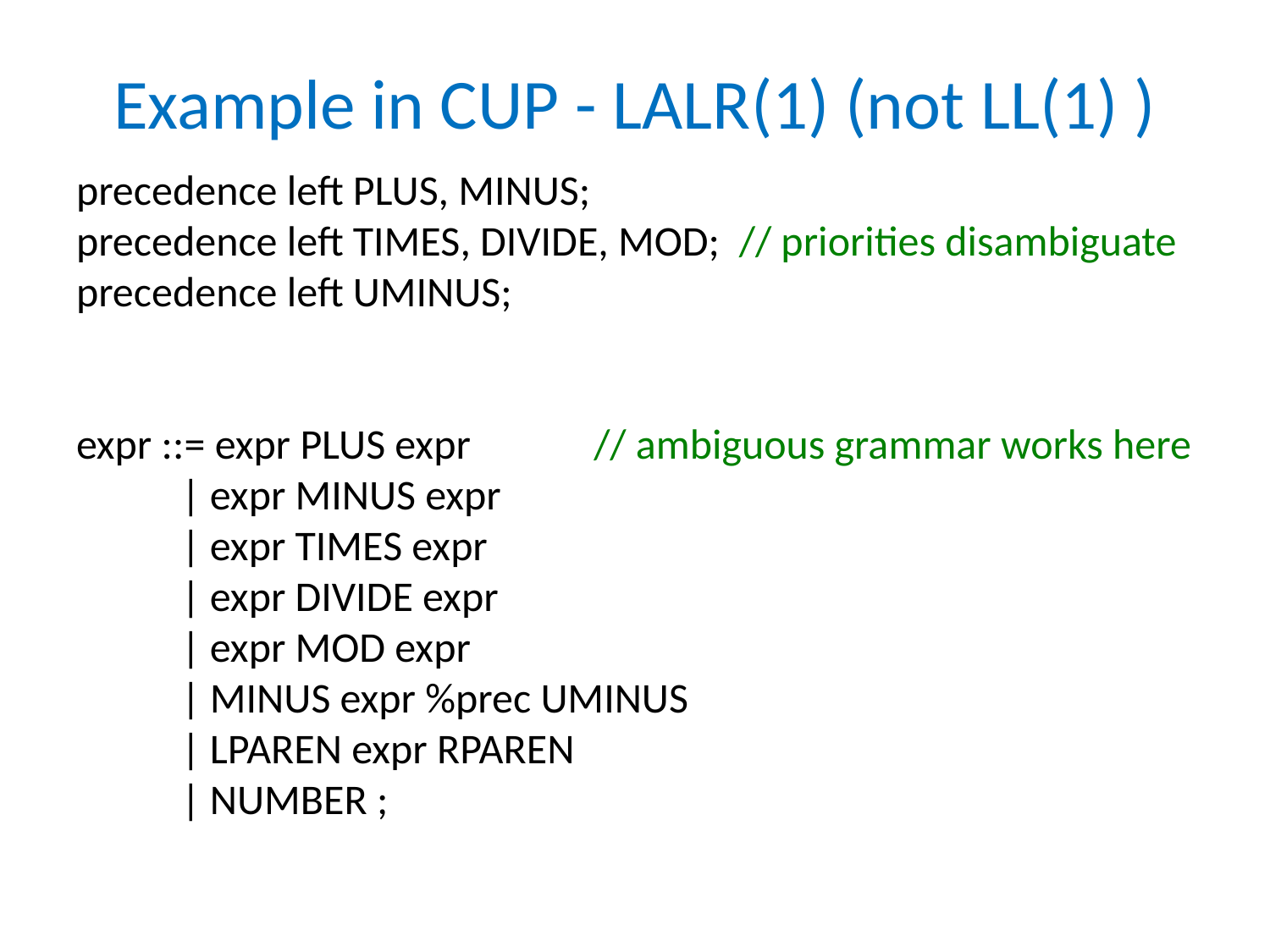

# Example in CUP - LALR(1) (not LL(1) )
precedence left PLUS, MINUS;
precedence left TIMES, DIVIDE, MOD;  // priorities disambiguate
precedence left UMINUS;
expr ::= expr PLUS expr 	 // ambiguous grammar works here
           | expr MINUS expr
           | expr TIMES expr
           | expr DIVIDE expr
           | expr MOD expr
           | MINUS expr %prec UMINUS
           | LPAREN expr RPAREN
           | NUMBER ;